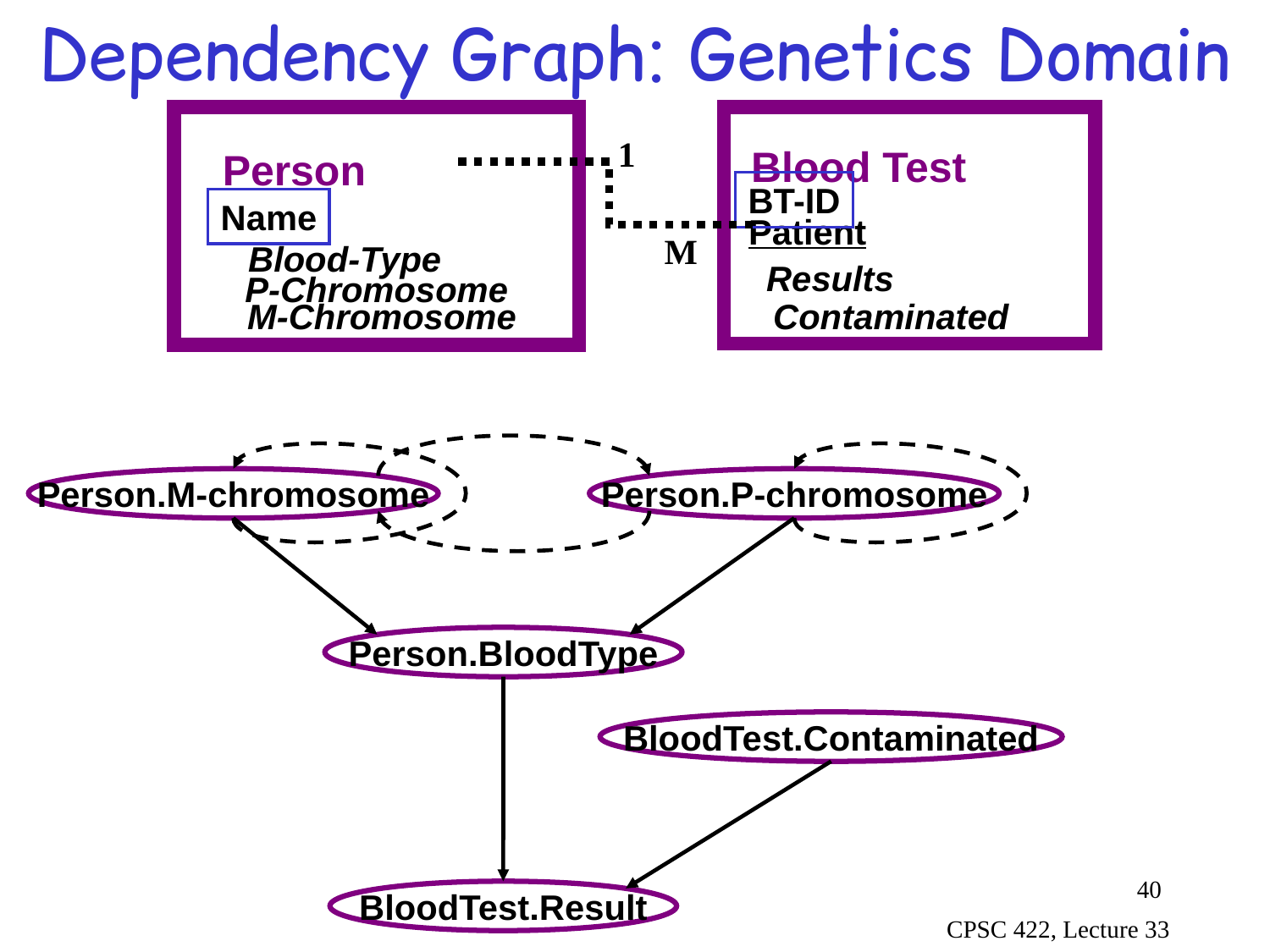

# Dependency Graph: Genetics Domain

1
Blood Test
Person
BT-ID
Name
Patient
M
Blood-Type
Results
P-Chromosome
M-Chromosome
Contaminated
Person.M-chromosome
Person.P-chromosome
Person.BloodType
BloodTest.Contaminated
40
BloodTest.Result
CPSC 422, Lecture 33